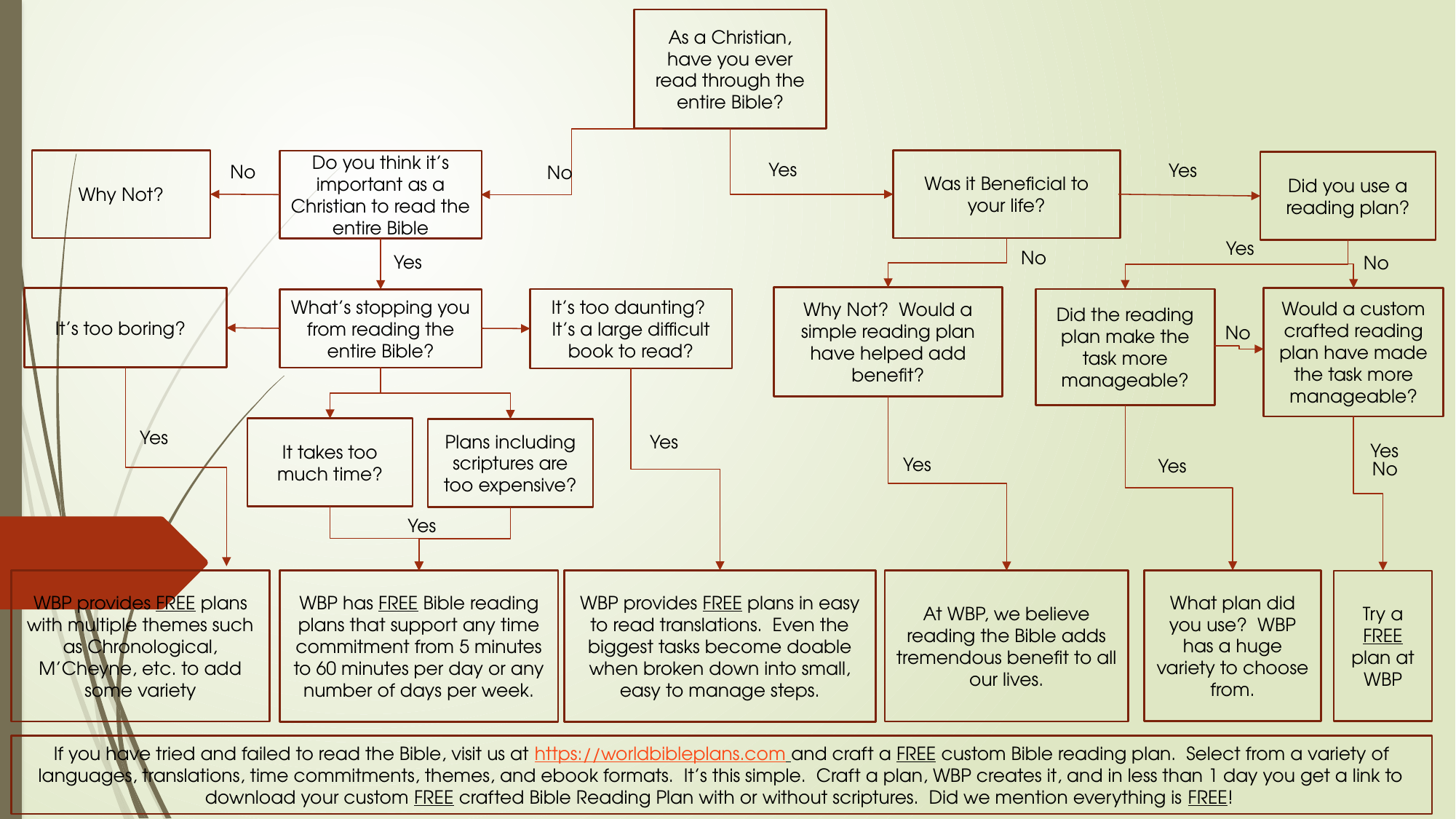

As a Christian, have you ever read through the entire Bible?
Why Not?
Yes
Was it Beneficial to your life?
Do you think it’s important as a Christian to read the entire Bible
Yes
Did you use a reading plan?
No
No
Yes
No
Yes
No
Why Not?  Would a simple reading plan have helped add benefit?
Would a custom crafted reading plan have made the task more manageable?
It’s too boring?
It’s too daunting?  It’s a large difficult book to read?
Did the reading plan make the task more manageable?
What’s stopping you from reading the entire Bible?
No
Yes
It takes too much time?
Plans including scriptures are too expensive?
Yes
Yes
Yes
Yes
No
Yes
WBP provides FREE plans with multiple themes such as Chronological, M’Cheyne, etc. to add some variety
WBP provides FREE plans in easy to read translations.  Even the biggest tasks become doable when broken down into small, easy to manage steps.
What plan did you use?  WBP has a huge variety to choose from.
WBP has FREE Bible reading plans that support any time commitment from 5 minutes to 60 minutes per day or any number of days per week.
At WBP, we believe reading the Bible adds tremendous benefit to all our lives.
Try a FREE plan at WBP
If you have tried and failed to read the Bible, visit us at https://worldbibleplans.com and craft a FREE custom Bible reading plan.  Select from a variety of languages, translations, time commitments, themes, and ebook formats.  It’s this simple.  Craft a plan, WBP creates it, and in less than 1 day you get a link to download your custom FREE crafted Bible Reading Plan with or without scriptures.  Did we mention everything is FREE!